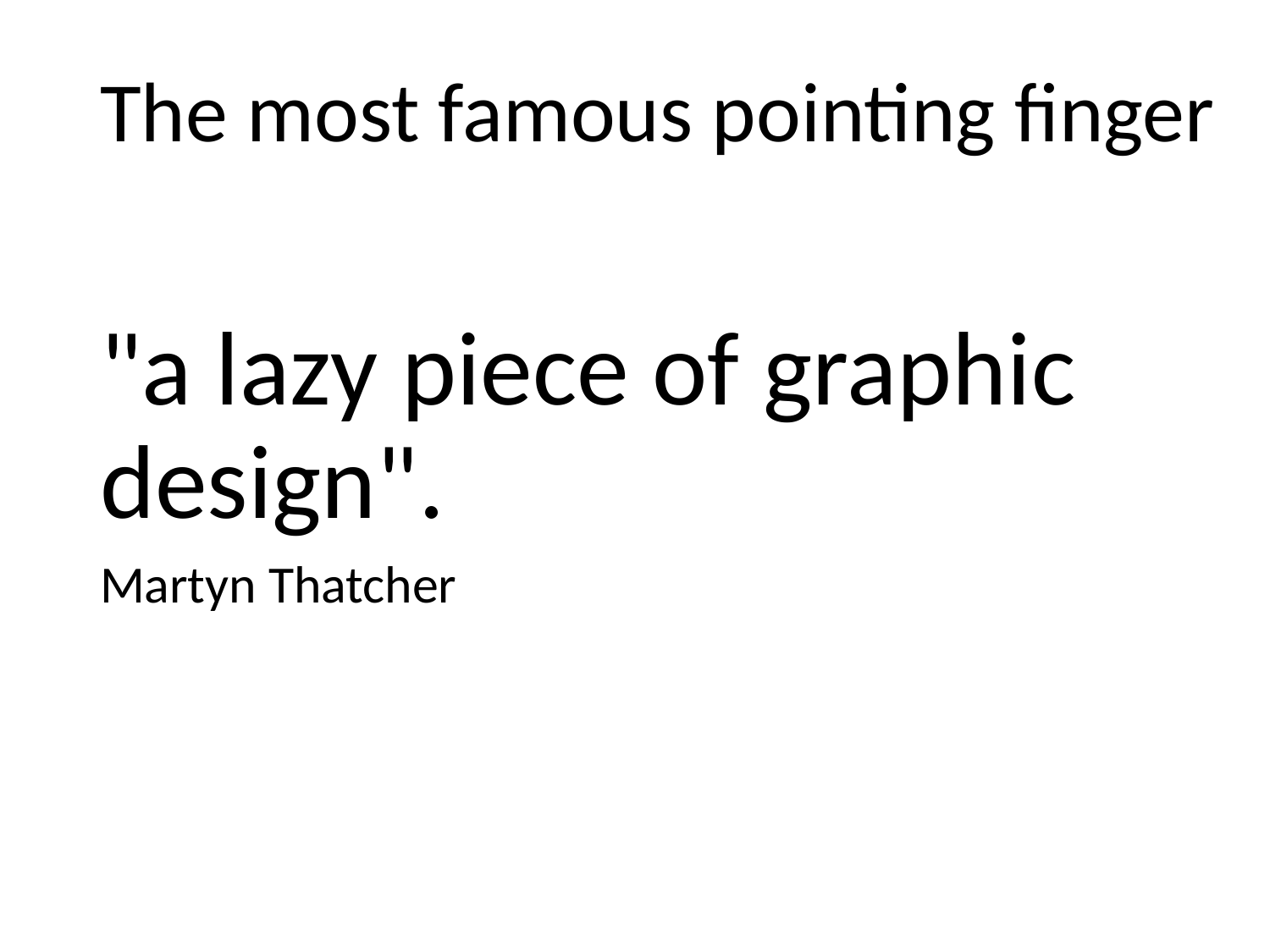

# The most famous pointing finger
"a lazy piece of graphic design".
Martyn Thatcher